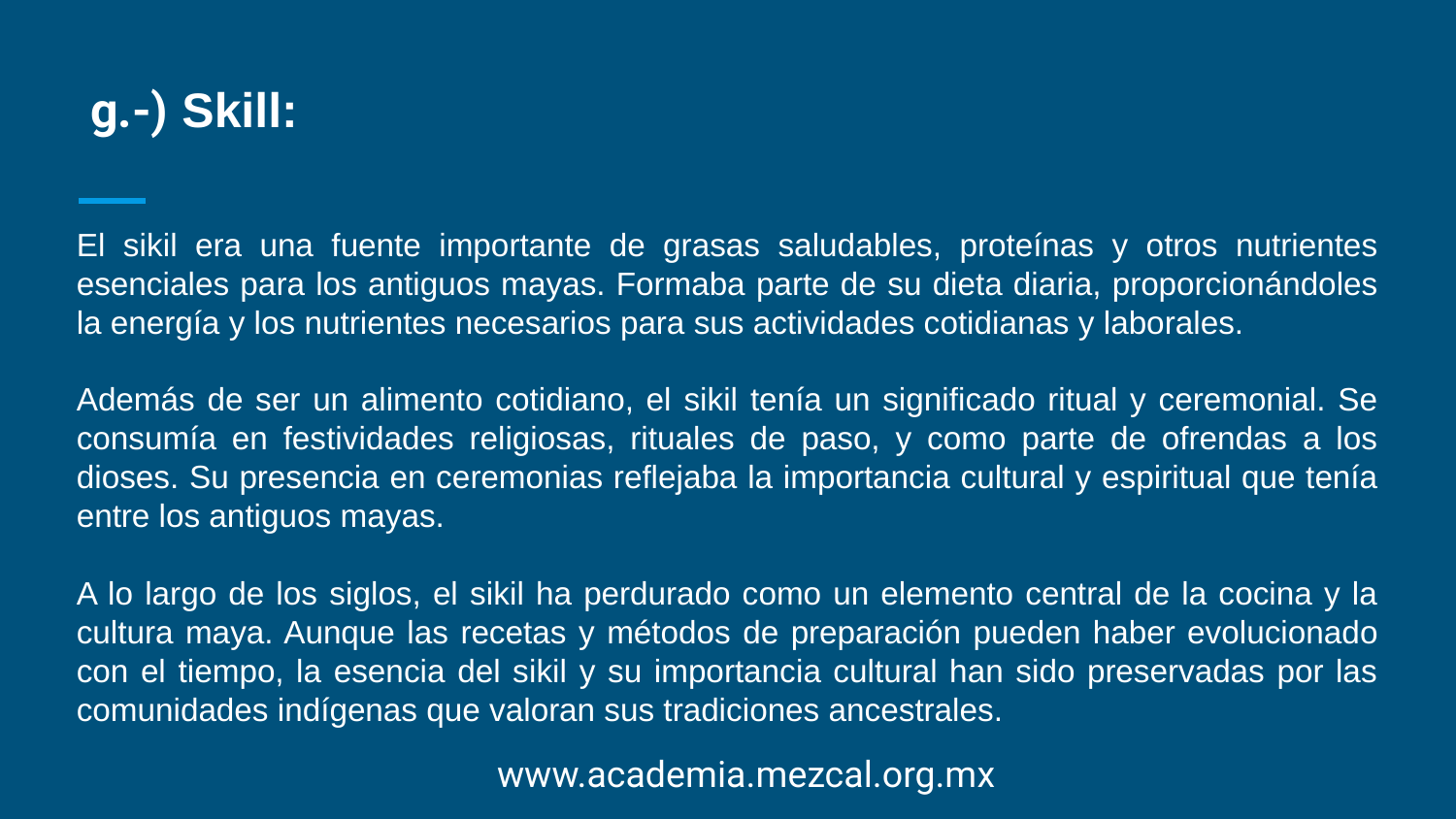

g.-) Skill:
El sikil era una fuente importante de grasas saludables, proteínas y otros nutrientes esenciales para los antiguos mayas. Formaba parte de su dieta diaria, proporcionándoles la energía y los nutrientes necesarios para sus actividades cotidianas y laborales.

Además de ser un alimento cotidiano, el sikil tenía un significado ritual y ceremonial. Se consumía en festividades religiosas, rituales de paso, y como parte de ofrendas a los dioses. Su presencia en ceremonias reflejaba la importancia cultural y espiritual que tenía entre los antiguos mayas.

A lo largo de los siglos, el sikil ha perdurado como un elemento central de la cocina y la cultura maya. Aunque las recetas y métodos de preparación pueden haber evolucionado con el tiempo, la esencia del sikil y su importancia cultural han sido preservadas por las comunidades indígenas que valoran sus tradiciones ancestrales.
www.academia.mezcal.org.mx